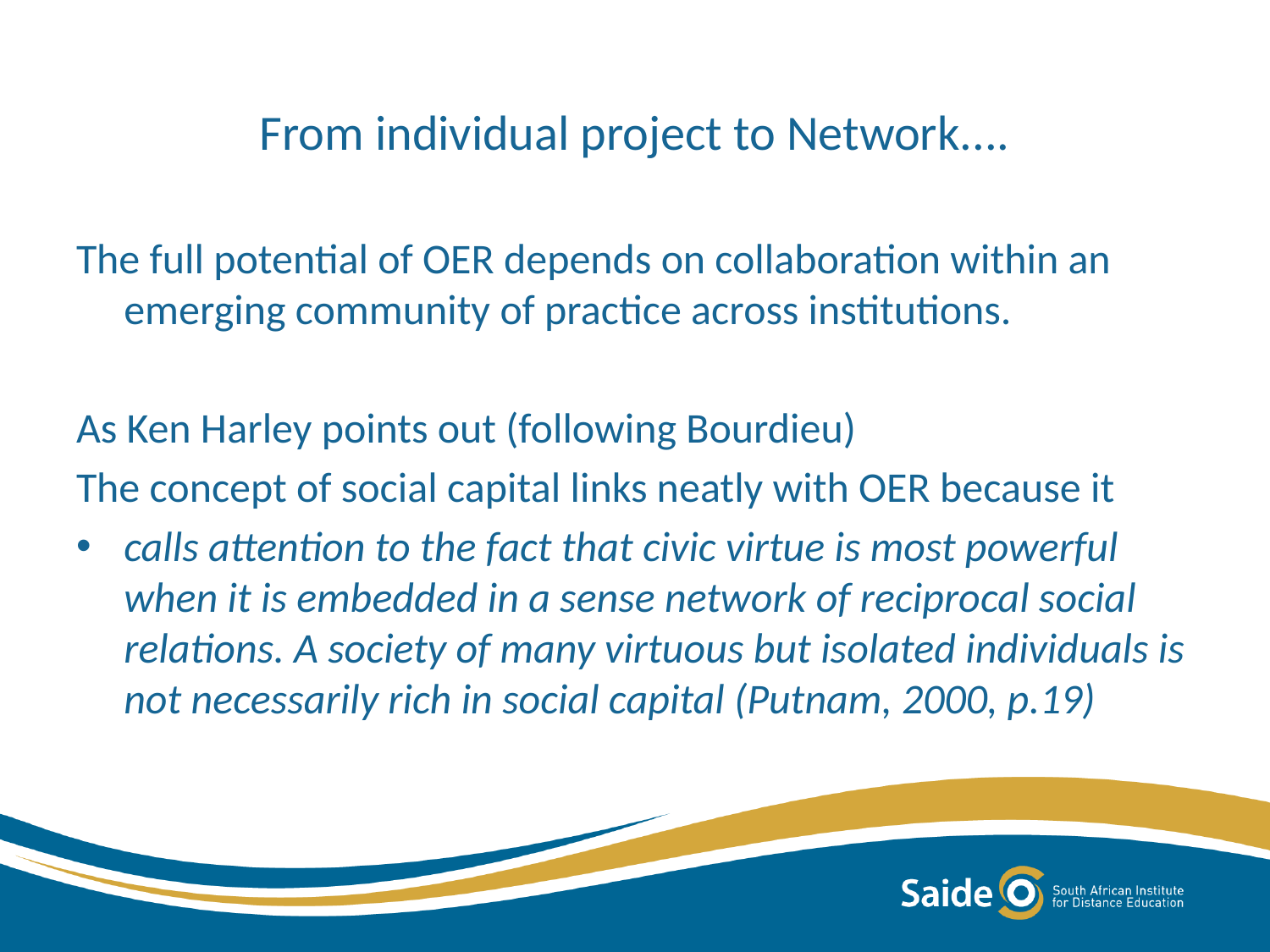

# From individual project to Network....
The full potential of OER depends on collaboration within an emerging community of practice across institutions.

As Ken Harley points out (following Bourdieu)
The concept of social capital links neatly with OER because it
calls attention to the fact that civic virtue is most powerful when it is embedded in a sense network of reciprocal social relations. A society of many virtuous but isolated individuals is not necessarily rich in social capital (Putnam, 2000, p.19)